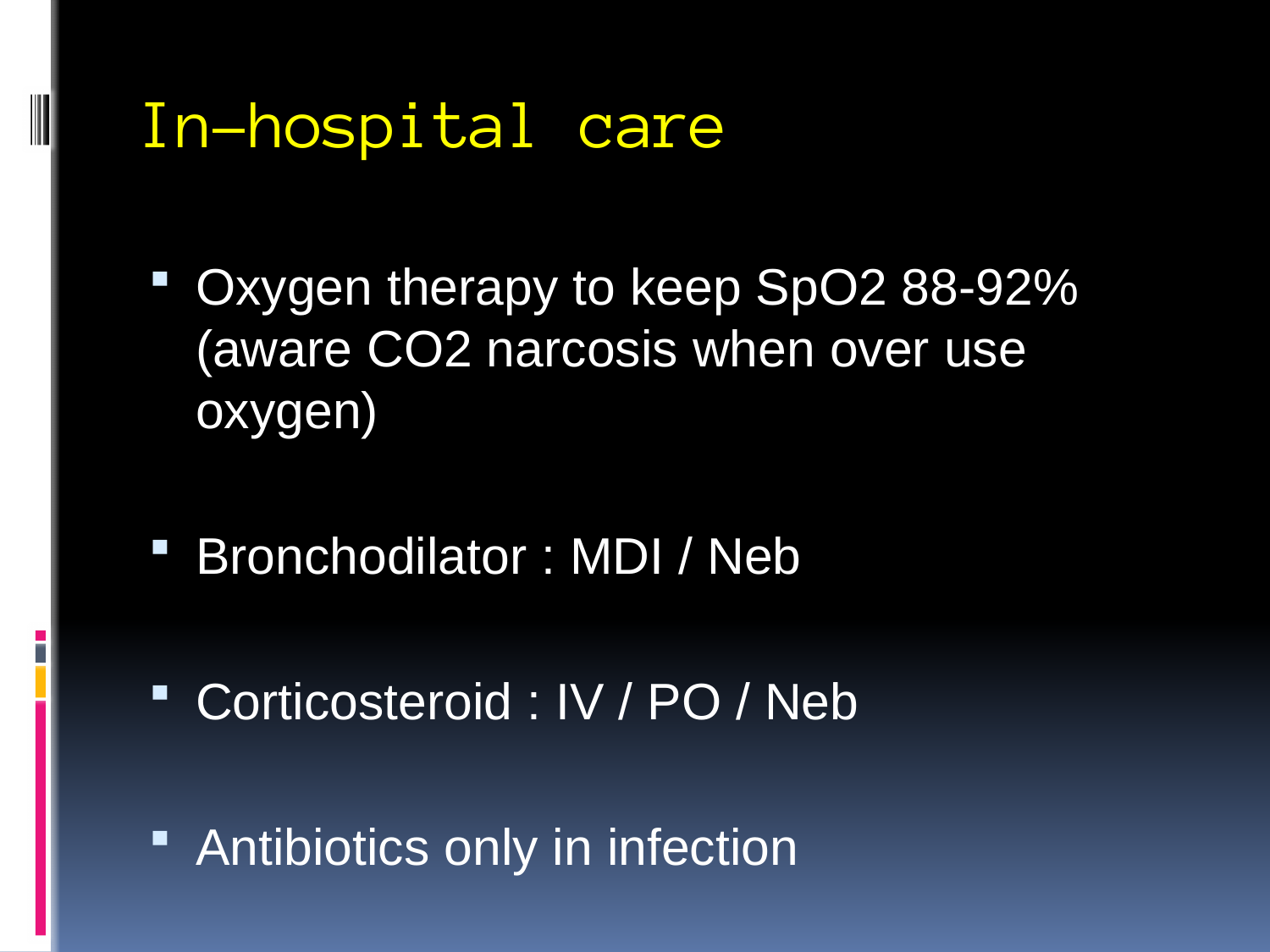

# In-hospital care
Oxygen therapy to keep SpO2 88-92%     (aware CO2 narcosis when over use oxygen)

Bronchodilator : MDI / Neb

Corticosteroid : IV / PO / Neb

Antibiotics only in infection